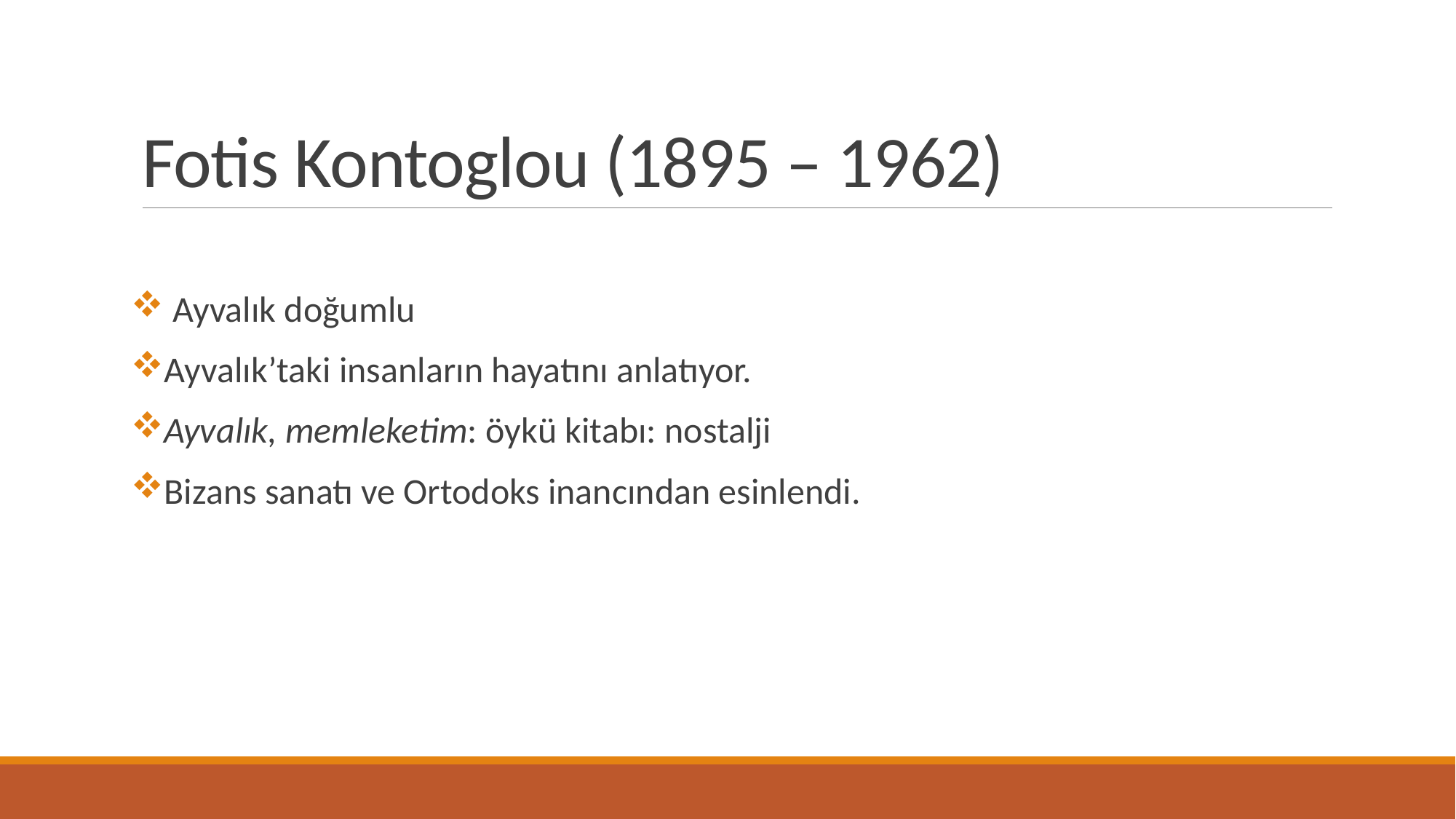

# Fotis Kontoglou (1895 – 1962)

 Ayvalık doğumlu
Ayvalık’taki insanların hayatını anlatıyor.
Ayvalık, memleketim: öykü kitabı: nostalji
Bizans sanatı ve Ortodoks inancından esinlendi.